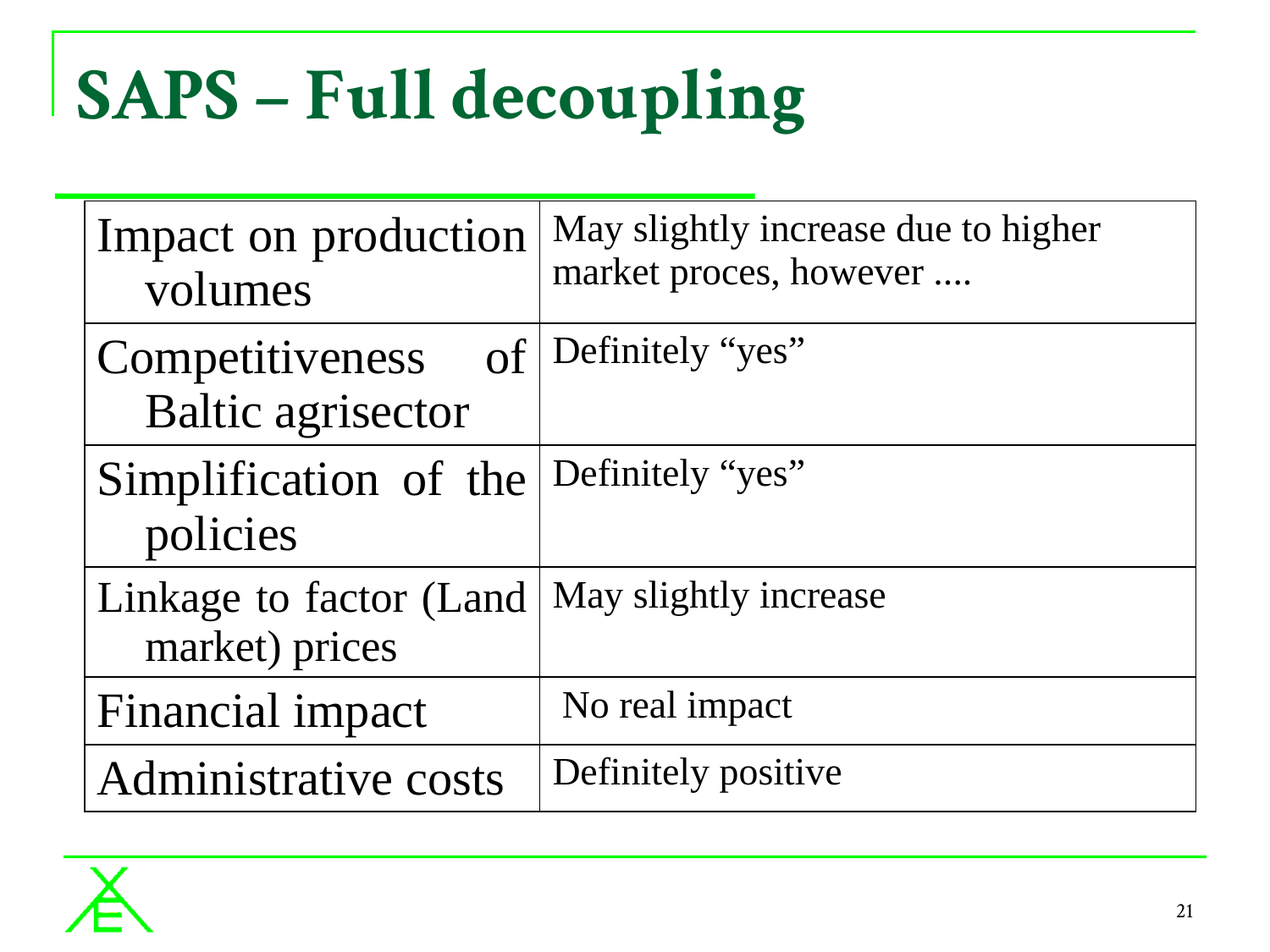

# SAPS – Full decoupling
| Impact on production volumes | May slightly increase due to higher market proces, however .... |
| --- | --- |
| Competitiveness of Baltic agrisector | Definitely “yes” |
| Simplification of the policies | Definitely “yes” |
| Linkage to factor (Land market) prices | May slightly increase |
| Financial impact | No real impact |
| Administrative costs | Definitely positive |
21